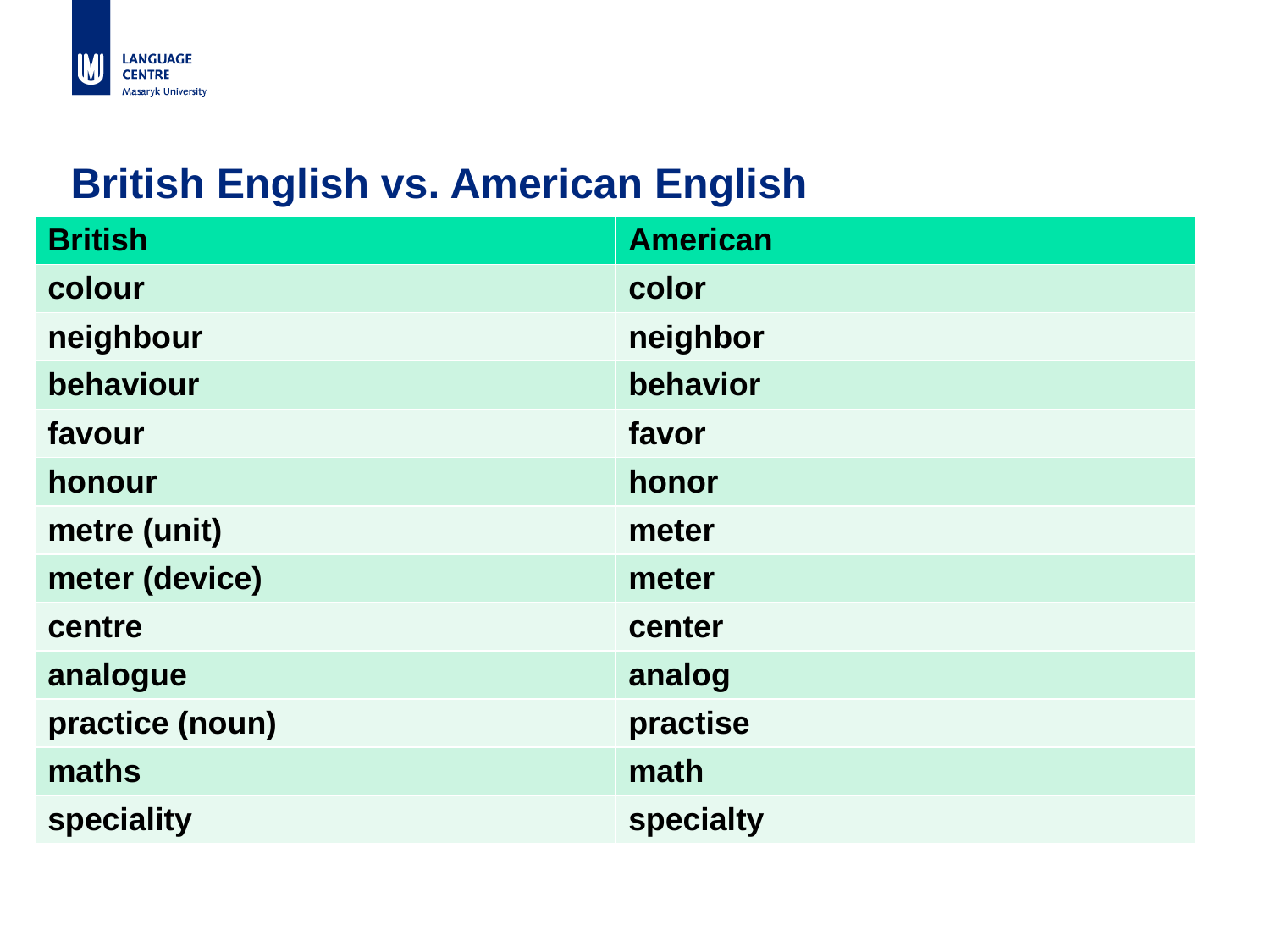

# British English vs. American English
| British | American |
| --- | --- |
| colour | color |
| neighbour | neighbor |
| behaviour | behavior |
| favour | favor |
| honour | honor |
| metre (unit) | meter |
| meter (device) | meter |
| centre | center |
| analogue | analog |
| practice (noun) | practise |
| maths | math |
| speciality | specialty |